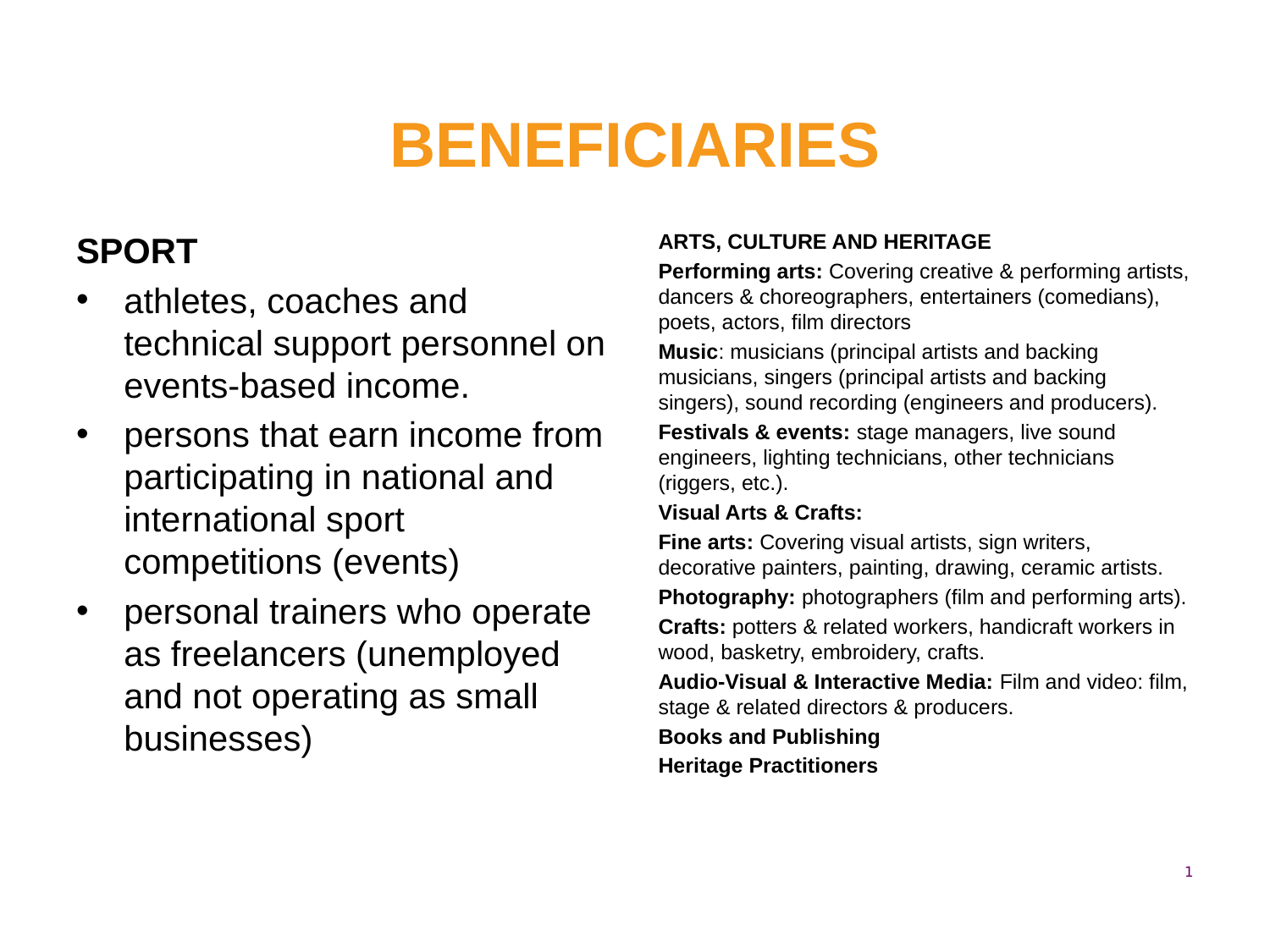

# BENEFICIARIES
SPORT
athletes, coaches and technical support personnel on events-based income.
persons that earn income from participating in national and international sport competitions (events)
personal trainers who operate as freelancers (unemployed and not operating as small businesses)
ARTS, CULTURE AND HERITAGE
Performing arts: Covering creative & performing artists, dancers & choreographers, entertainers (comedians), poets, actors, film directors
Music: musicians (principal artists and backing musicians, singers (principal artists and backing singers), sound recording (engineers and producers).
Festivals & events: stage managers, live sound engineers, lighting technicians, other technicians (riggers, etc.).
Visual Arts & Crafts:
Fine arts: Covering visual artists, sign writers, decorative painters, painting, drawing, ceramic artists.
Photography: photographers (film and performing arts).
Crafts: potters & related workers, handicraft workers in wood, basketry, embroidery, crafts.
Audio-Visual & Interactive Media: Film and video: film, stage & related directors & producers.
Books and Publishing
Heritage Practitioners
1